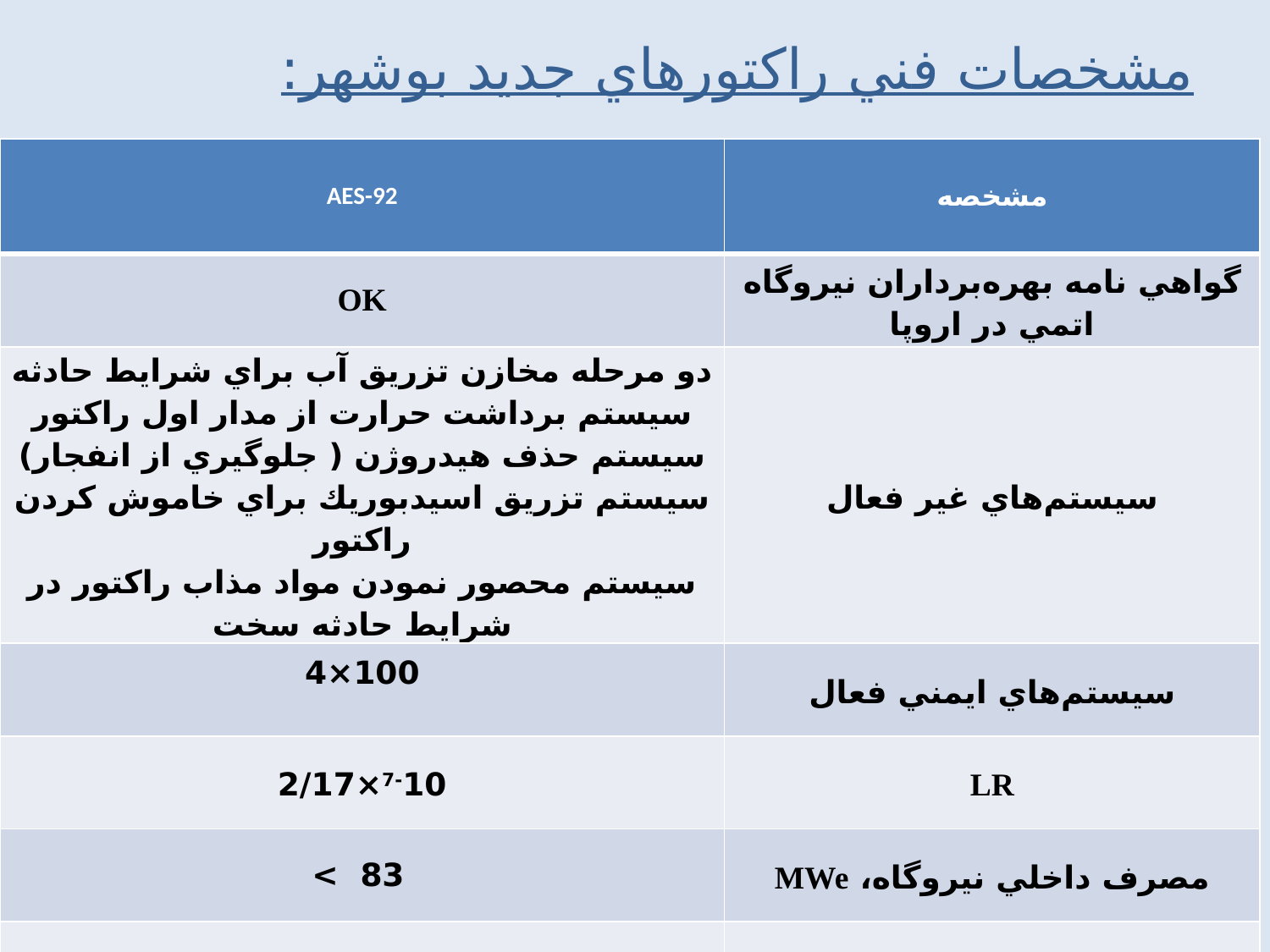

# مشخصات فني راكتور‌هاي جديد بوشهر:
| AES-92 | مشخصه |
| --- | --- |
| OK | گواهي نامه بهره‌برداران نيروگاه اتمي در اروپا |
| دو مرحله مخازن تزريق آب براي شرايط حادثه سيستم برداشت حرارت از مدار اول راكتور سيستم حذف هيدروژن ( جلوگيري از انفجار) سيستم تزريق اسيدبوريك براي خاموش كردن راكتور سيستم محصور نمودن مواد مذاب راكتور در شرايط حادثه سخت | سيستم‌هاي غير فعال |
| 100×4 | سيستم‌هاي ايمني فعال |
| 7-10×2/17 | LR |
| 83 > | مصرف داخلي نيروگاه، MWe |
| 60 | عمر نيروگاه |
| 93% | ضريب آمادگي |
39